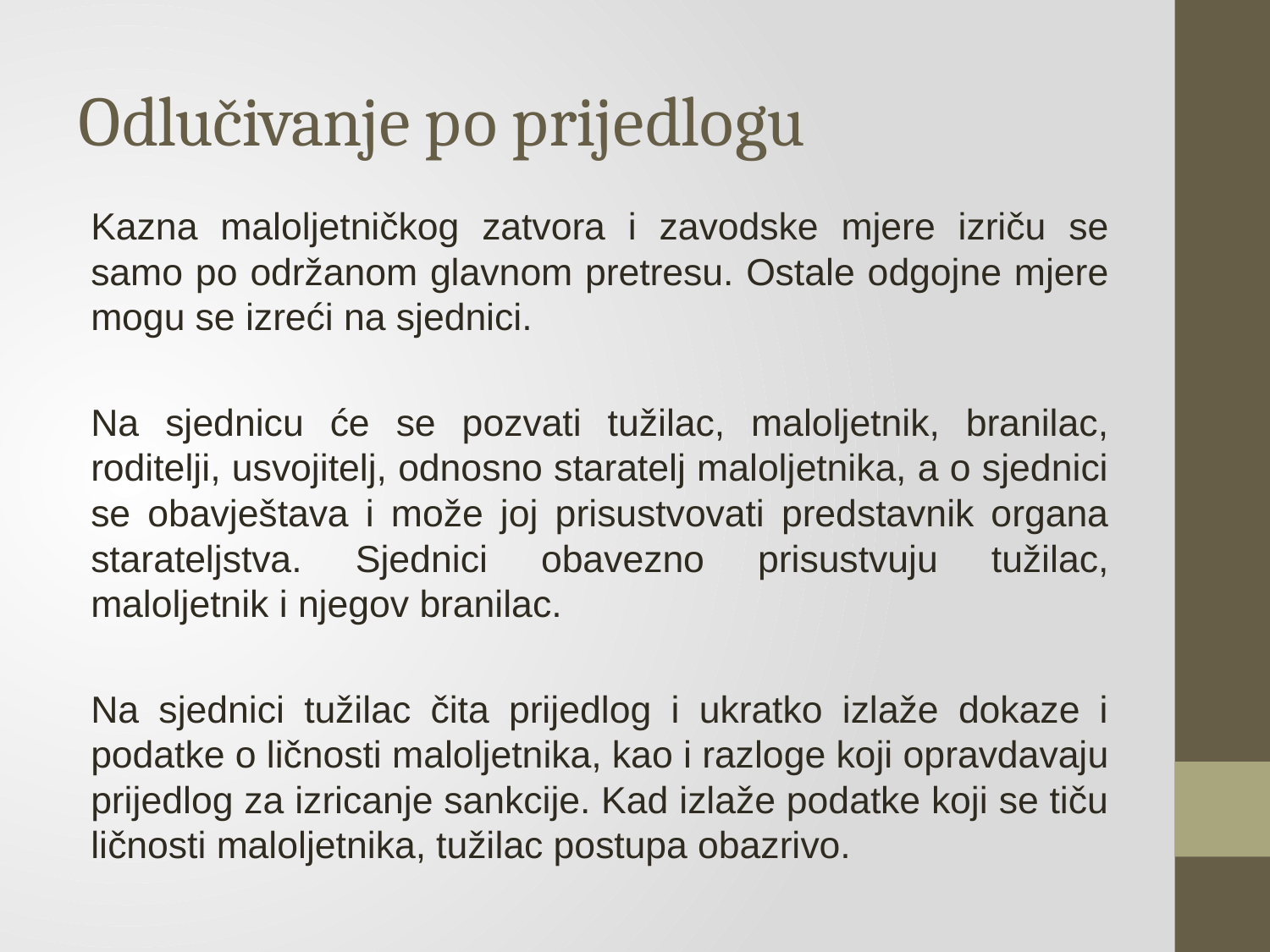

# Odlučivanje po prijedlogu
Kazna maloljetničkog zatvora i zavodske mjere izriču se samo po održanom glavnom pretresu. Ostale odgojne mjere mogu se izreći na sjednici.

Na sjednicu će se pozvati tužilac, maloljetnik, branilac, roditelji, usvojitelj, odnosno staratelj maloljetnika, a o sjednici se obavještava i može joj prisustvovati predstavnik organa starateljstva. Sjednici obavezno prisustvuju tužilac, maloljetnik i njegov branilac.

Na sjednici tužilac čita prijedlog i ukratko izlaže dokaze i podatke o ličnosti maloljetnika, kao i razloge koji opravdavaju prijedlog za izricanje sankcije. Kad izlaže podatke koji se tiču ličnosti maloljetnika, tužilac postupa obazrivo.